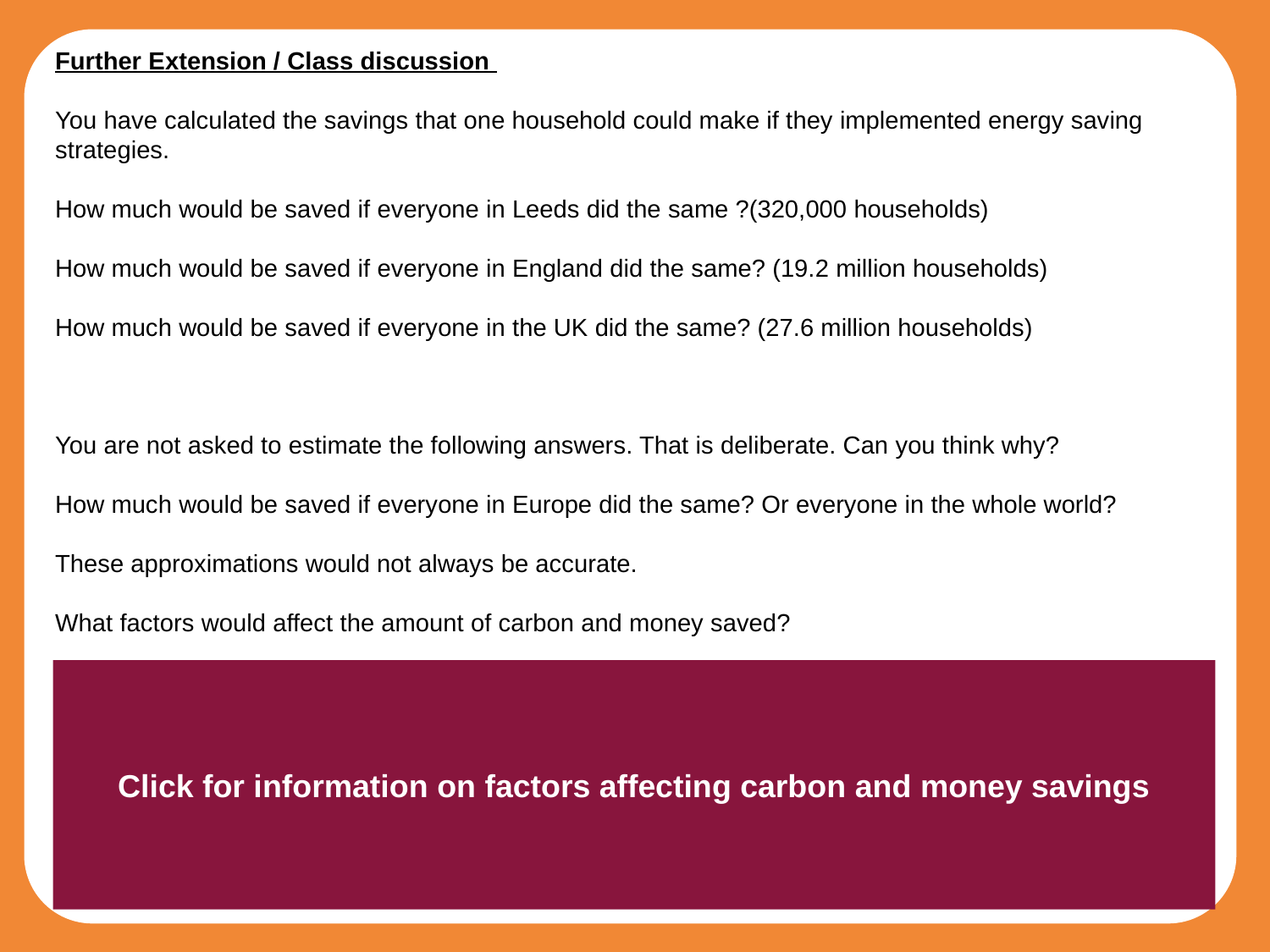

Further Extension / Class discussion

You have calculated the savings that one household could make if they implemented energy saving strategies.

How much would be saved if everyone in Leeds did the same ?(320,000 households)

How much would be saved if everyone in England did the same? (19.2 million households)

How much would be saved if everyone in the UK did the same? (27.6 million households)

You are not asked to estimate the following answers. That is deliberate. Can you think why?

How much would be saved if everyone in Europe did the same? Or everyone in the whole world?

These approximations would not always be accurate.

What factors would affect the amount of carbon and money saved?

The amount of carbon a household already uses - some people will already live in a very energy efficient way, so the difference made by these strategies will be smaller. In general, larger houses will use a lot of energy so a lot can be saved. Newer houses also tend to be built to be energy efficient, so will have fewer savings to make.
The differences between energy usage and energy needs around the world -for example, in warmer countries, less energy will be used for heating, so the savings that could be made are smaller.
The cost of energy - our numbers are based on UK prices, but in different countries, the charges for energy are handled differently.

Click for information on factors affecting carbon and money savings